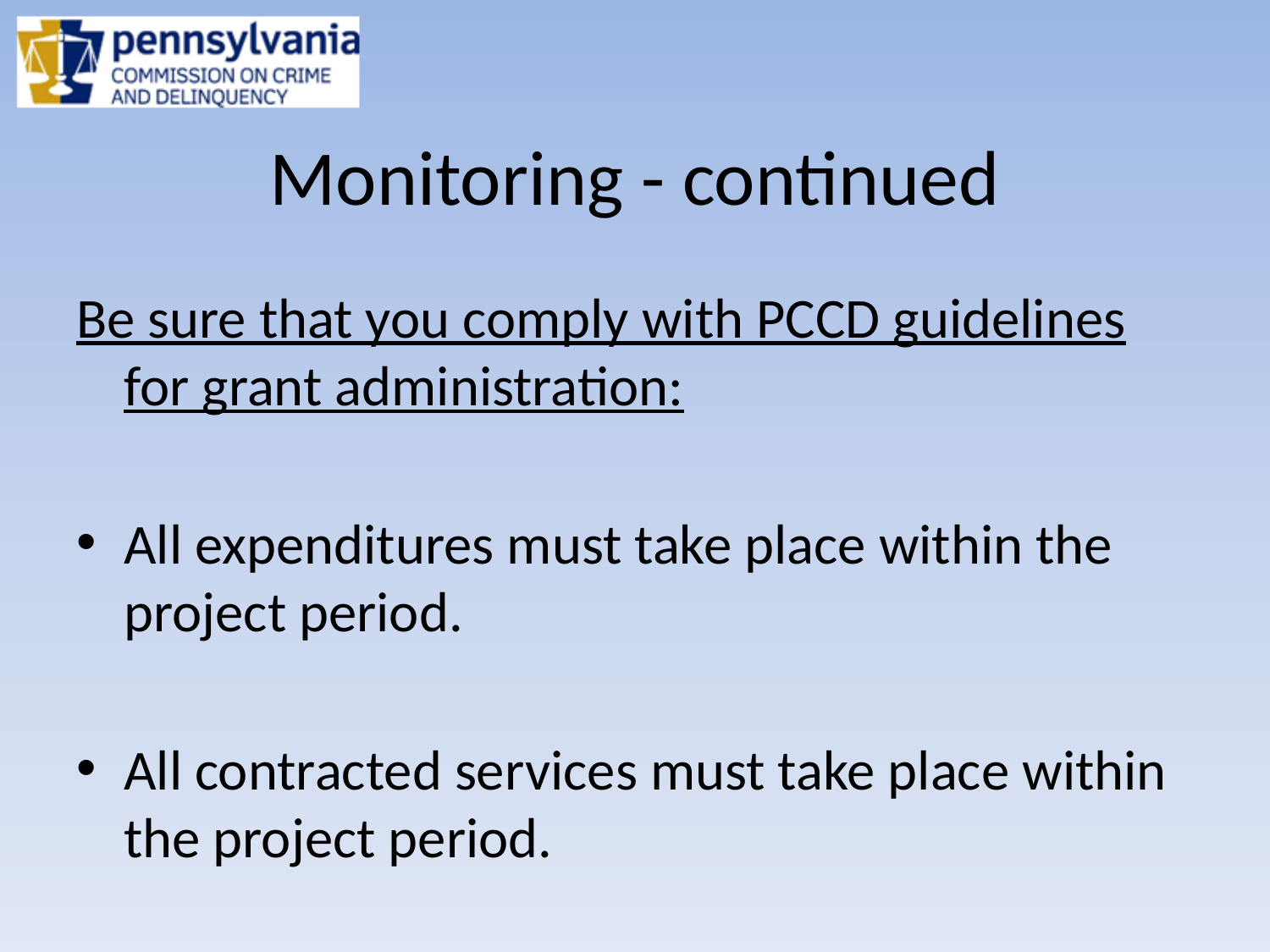

# Monitoring - continued
Be sure that you comply with PCCD guidelines for grant administration:

All expenditures must take place within the project period.

All contracted services must take place within the project period.